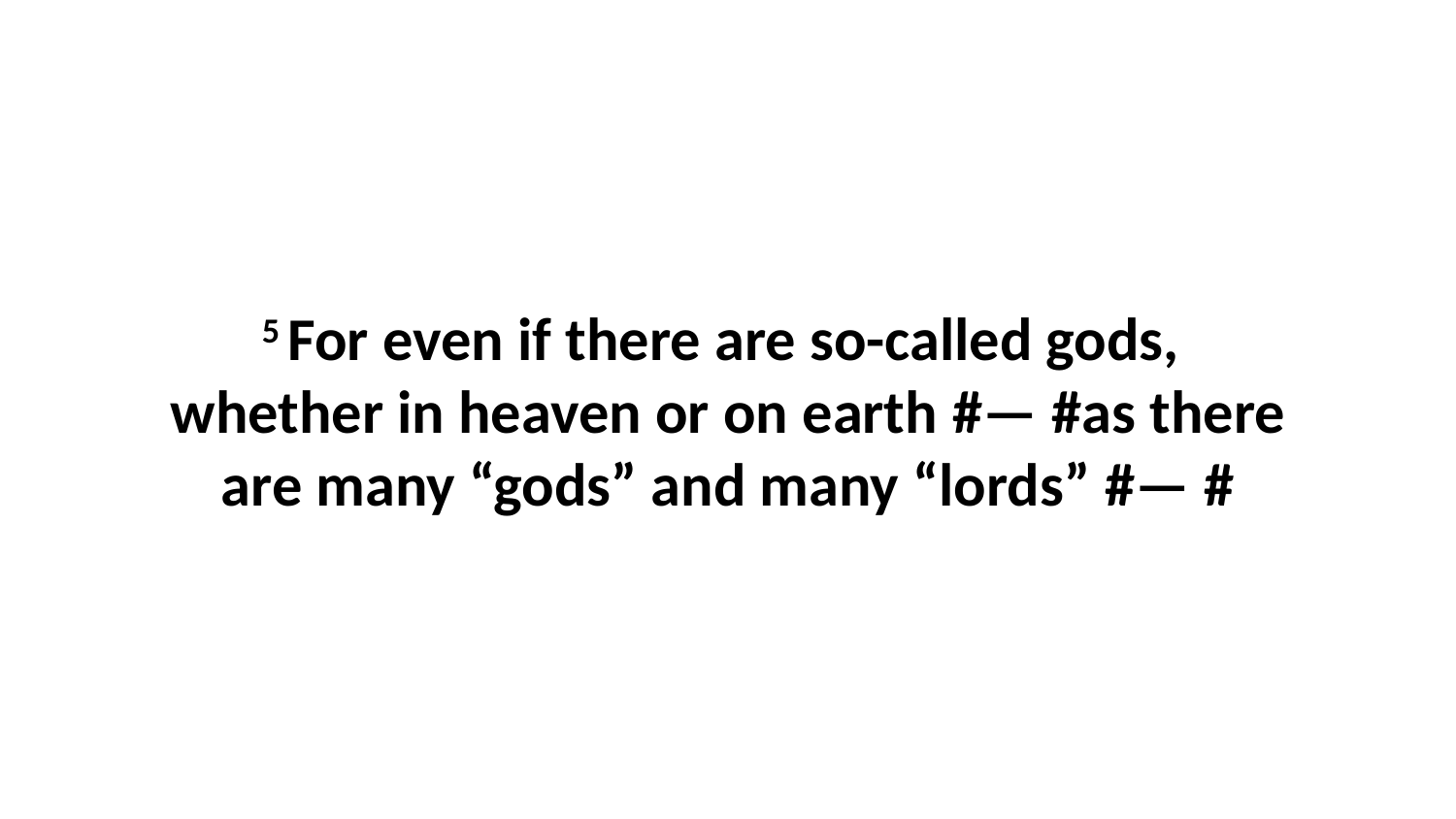

5 For even if there are so-called gods,  whether in heaven or on earth #— #as there are many “gods” and many “lords” #— #